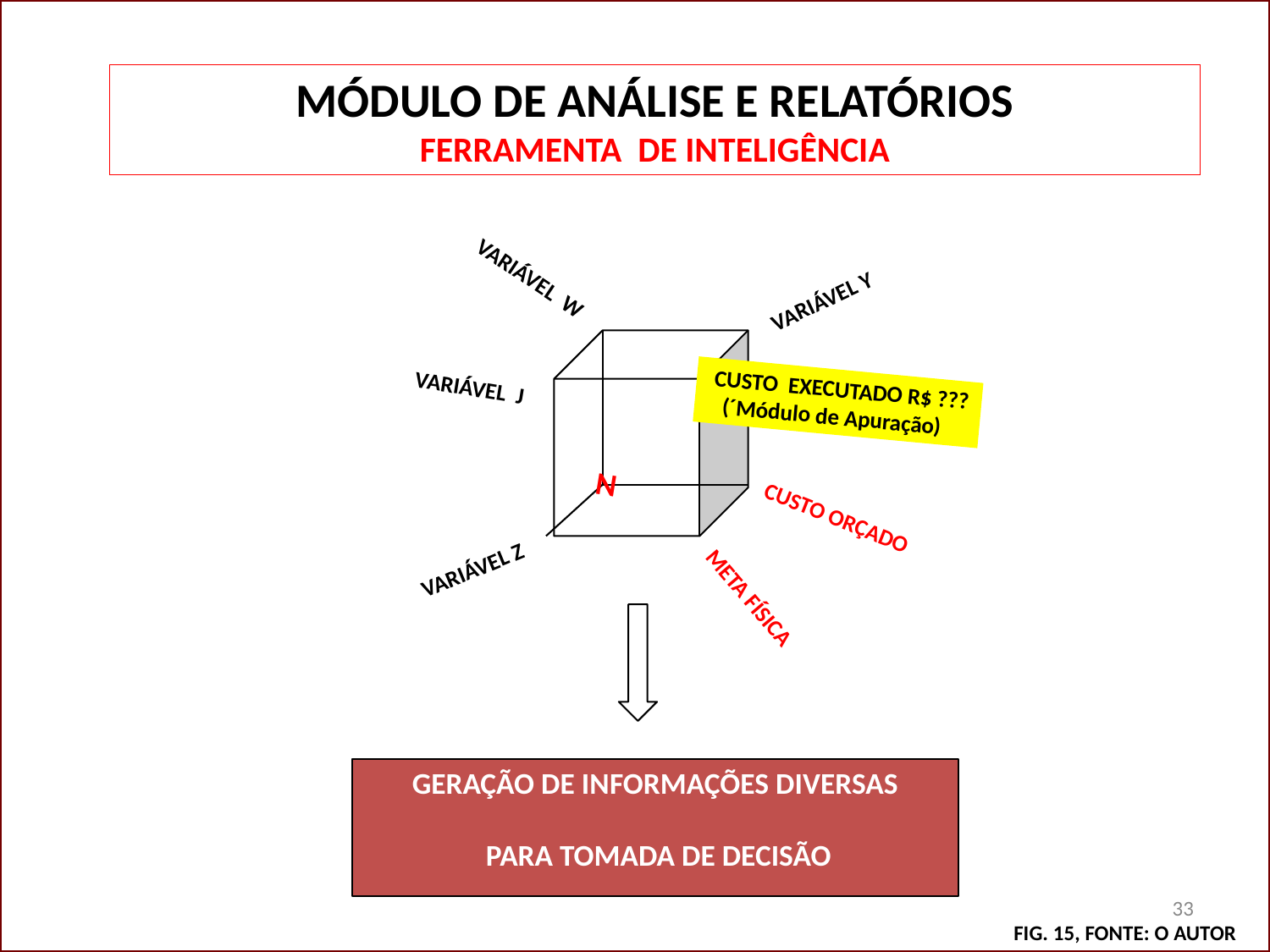

MÓDULO DE ANÁLISE E RELATÓRIOS
FERRAMENTA  DE INTELIGÊNCIA
VARIÁVEL  W
VARIÁVEL Y

VARIÁVEL  J
 CUSTO  EXECUTADO R$ ???
(´Módulo de Apuração)
 N
CUSTO ORÇADO
VARIÁVEL Z
META FÍSICA

GERAÇÃO DE INFORMAÇÕES DIVERSAS

 PARA TOMADA DE DECISÃO
33
FIG. 15, FONTE: O AUTOR